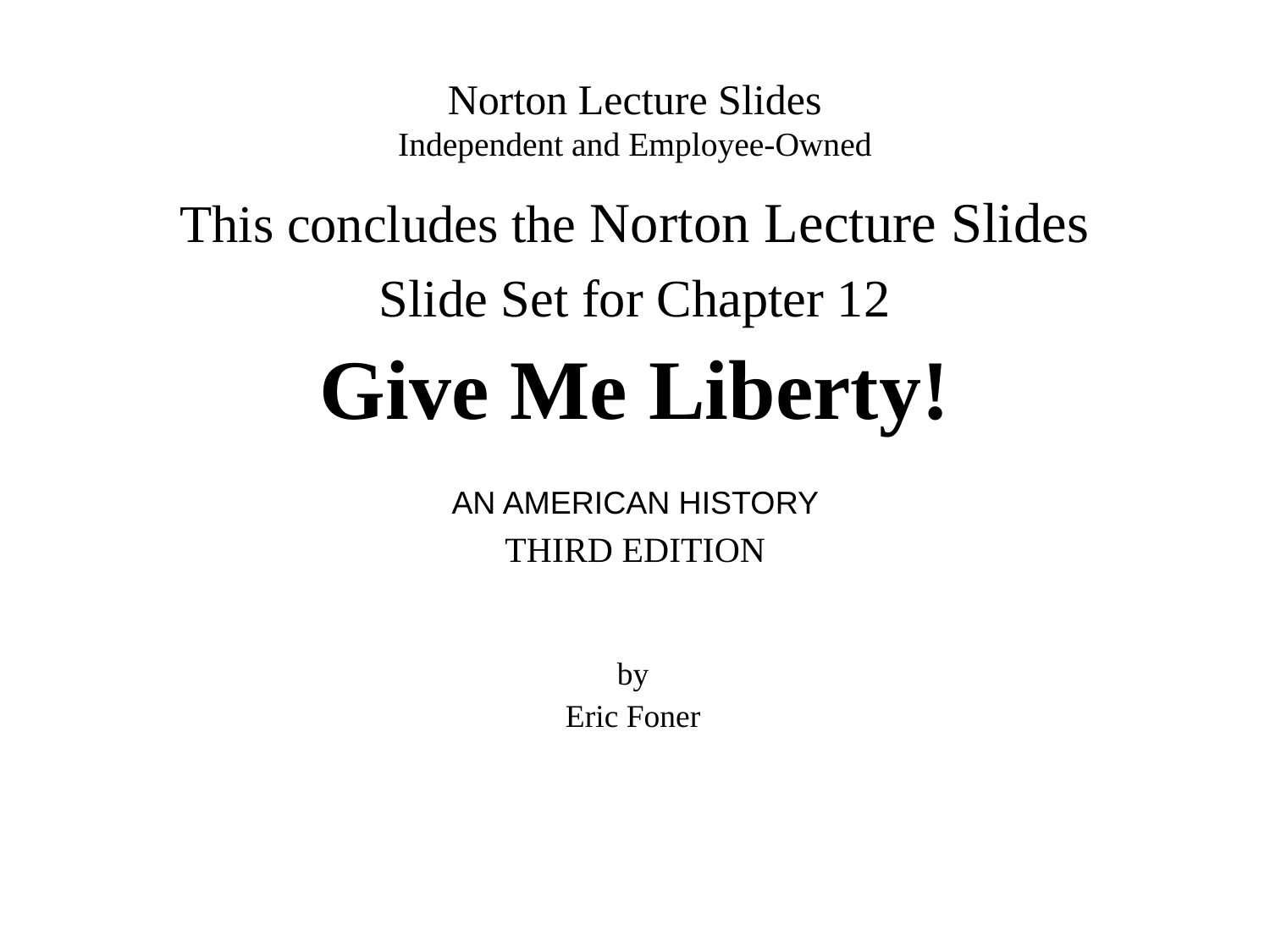

# Norton Lecture Slides Independent and Employee-Owned
This concludes the Norton Lecture Slides
Slide Set for Chapter 12
Give Me Liberty!

AN AMERICAN HISTORY
THIRD EDITION
by
Eric Foner